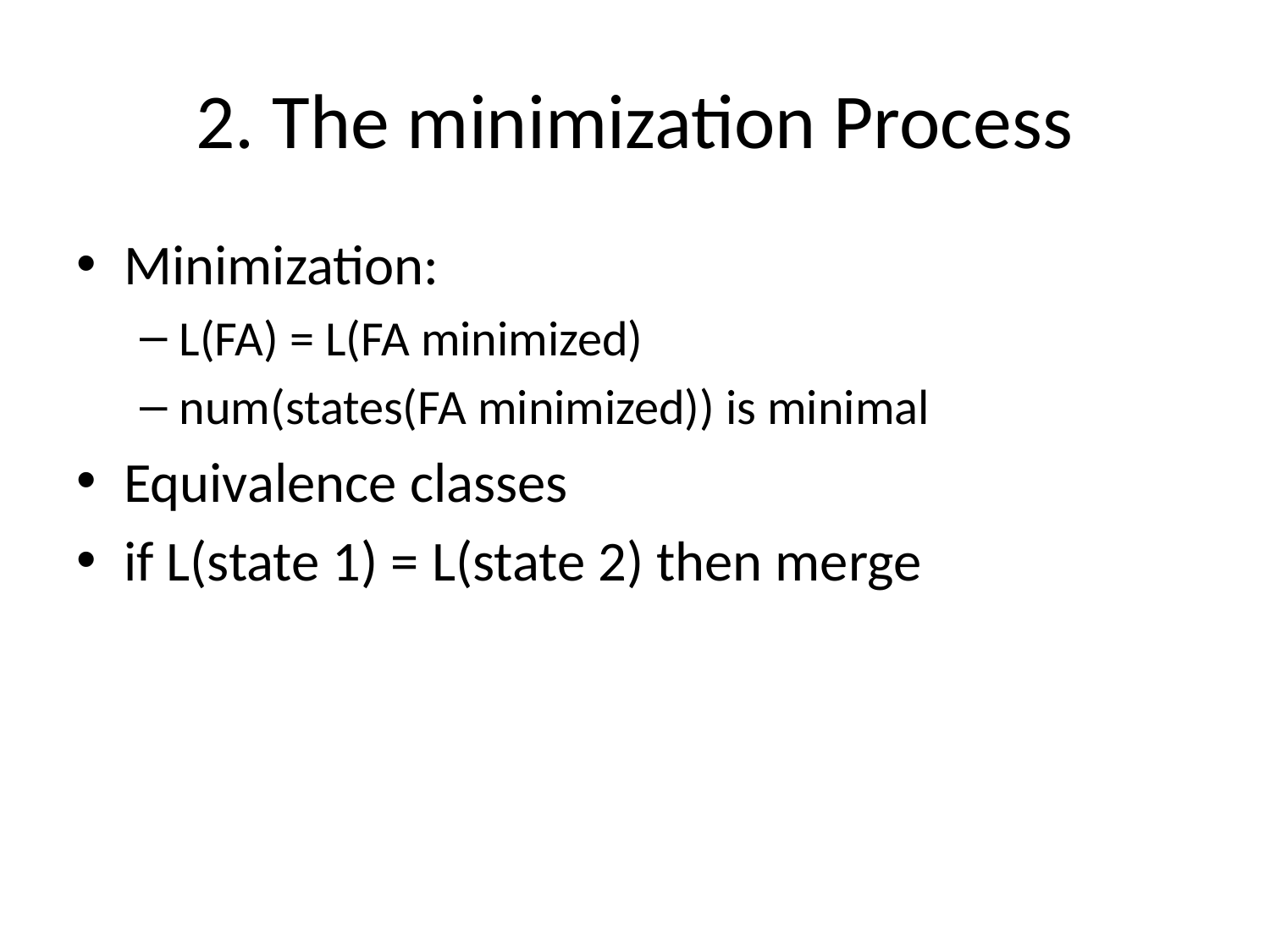

# 2. The minimization Process
Minimization:
L(FA) = L(FA minimized)
num(states(FA minimized)) is minimal
Equivalence classes
if L(state 1) = L(state 2) then merge